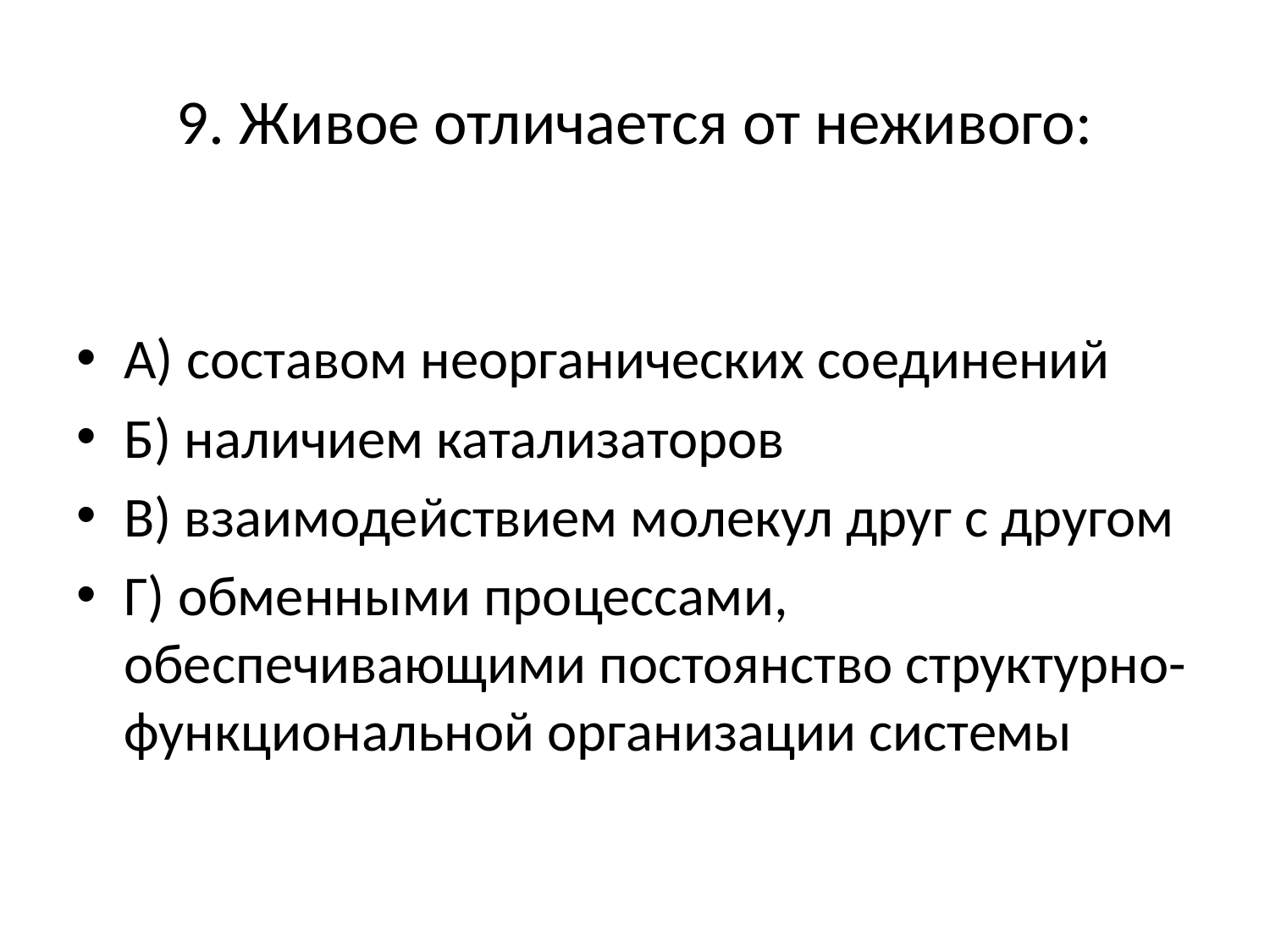

# 9. Живое отличается от неживого:
А) составом неорганических соединений
Б) наличием катализаторов
В) взаимодействием молекул друг с другом
Г) обменными процессами, обеспечивающими постоянство структурно-функциональной организации системы